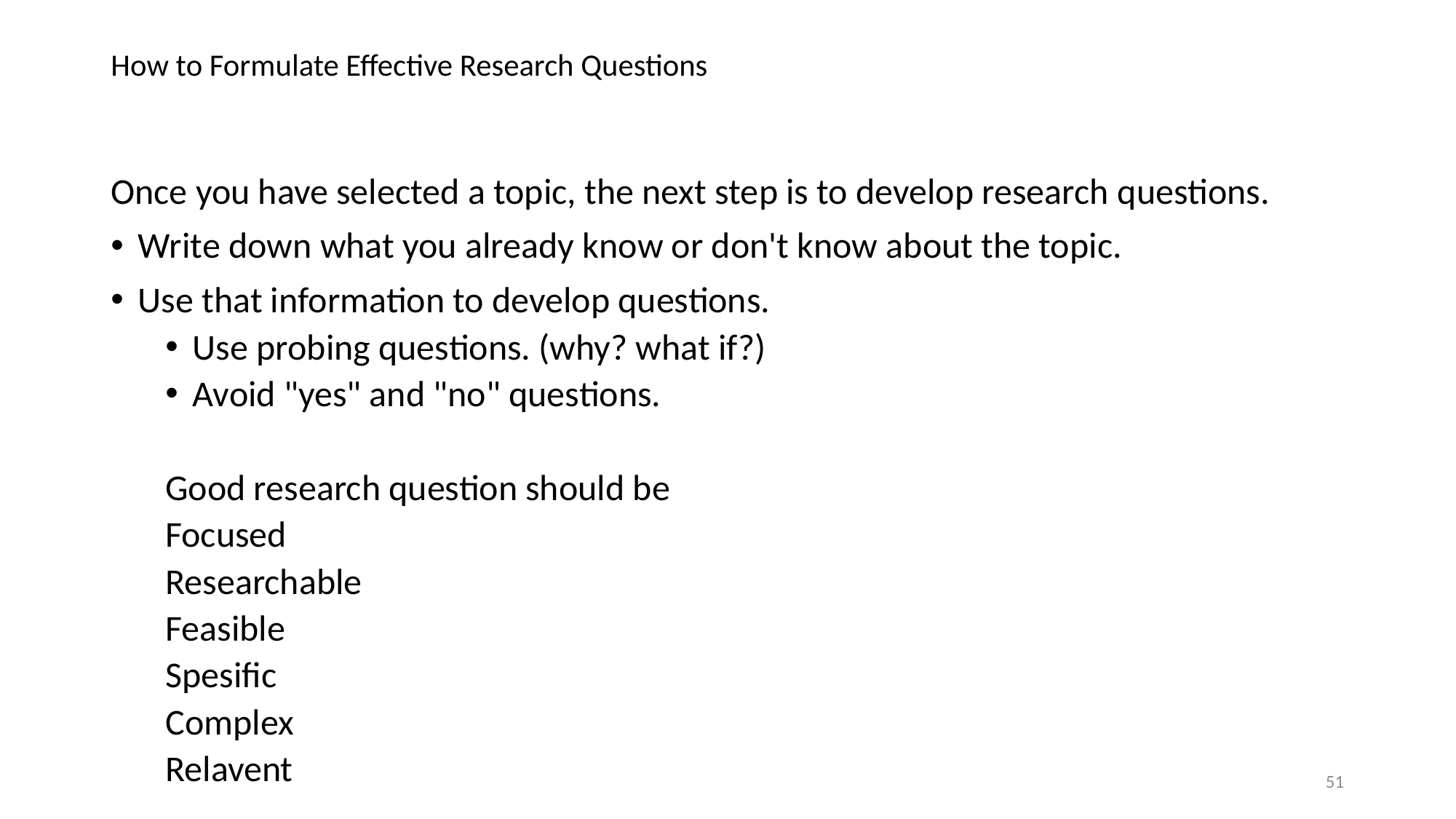

# How to Formulate Effective Research Questions
Once you have selected a topic, the next step is to develop research questions.
Write down what you already know or don't know about the topic.
Use that information to develop questions.
Use probing questions. (why? what if?)
Avoid "yes" and "no" questions.

Good research question should be
Focused
Researchable
Feasible
Spesific
Complex
Relavent
51